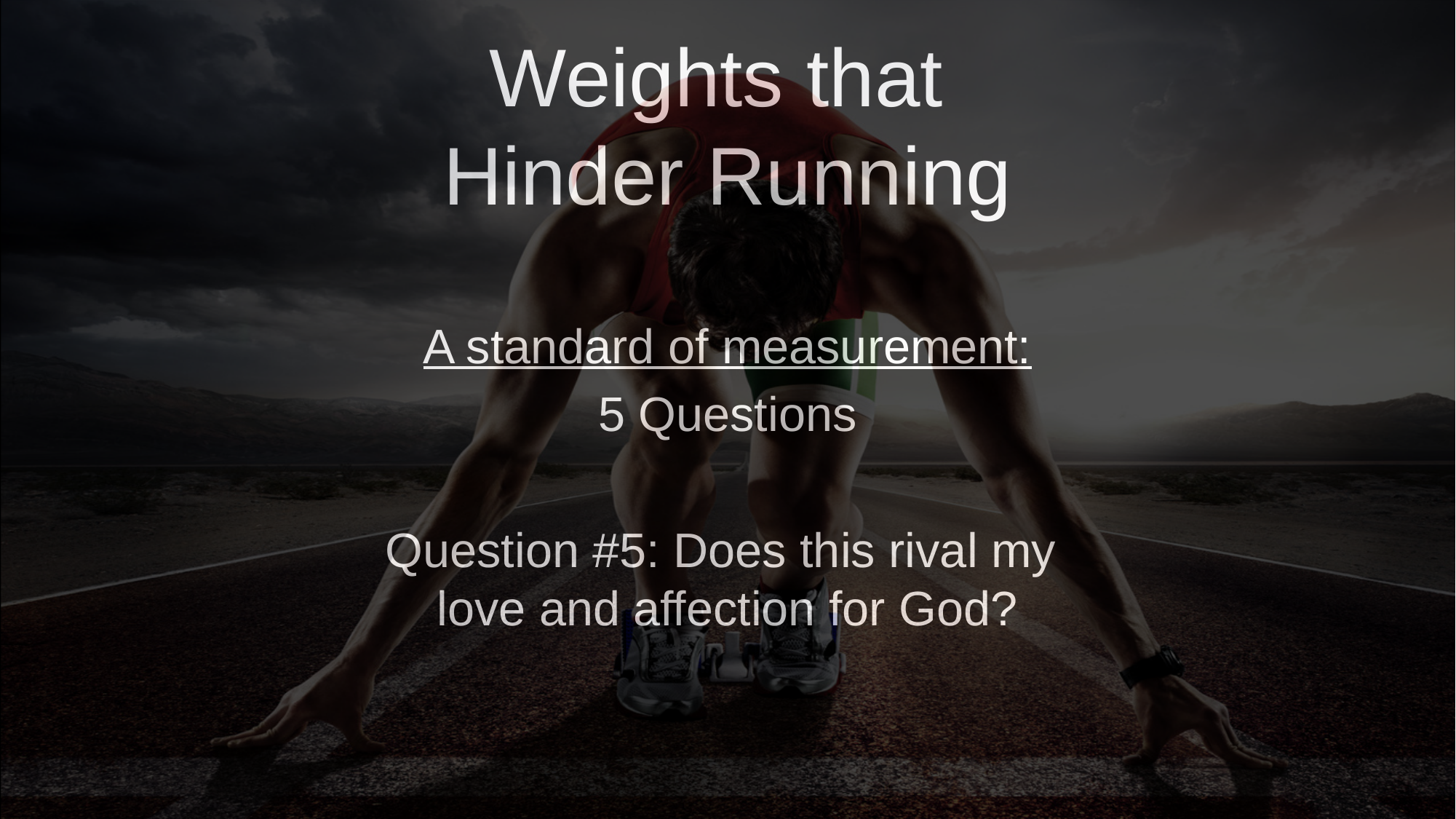

# Weights that Hinder Running
A standard of measurement:
5 Questions

Question #5: Does this rival my
love and affection for God?